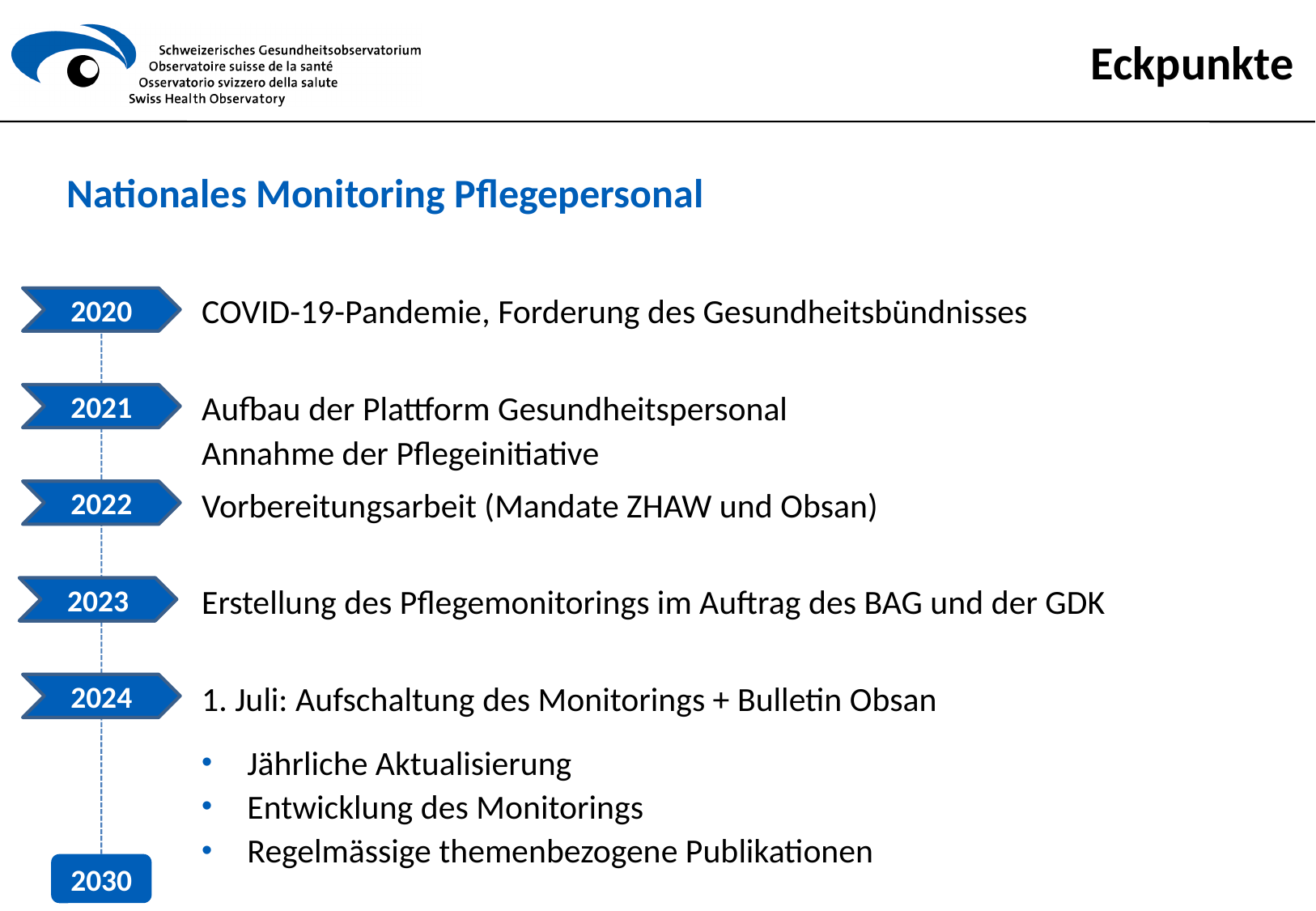

# Eckpunkte
Nationales Monitoring Pflegepersonal
COVID-19-Pandemie, Forderung des Gesundheitsbündnisses
2020

Aufbau der Plattform Gesundheitspersonal
2021
Annahme der Pflegeinitiative
Vorbereitungsarbeit (Mandate ZHAW und Obsan)
2022
Erstellung des Pflegemonitorings im Auftrag des BAG und der GDK
2023
1. Juli: Aufschaltung des Monitorings + Bulletin Obsan
2024
Jährliche Aktualisierung
Entwicklung des Monitorings
Regelmässige themenbezogene Publikationen

2030